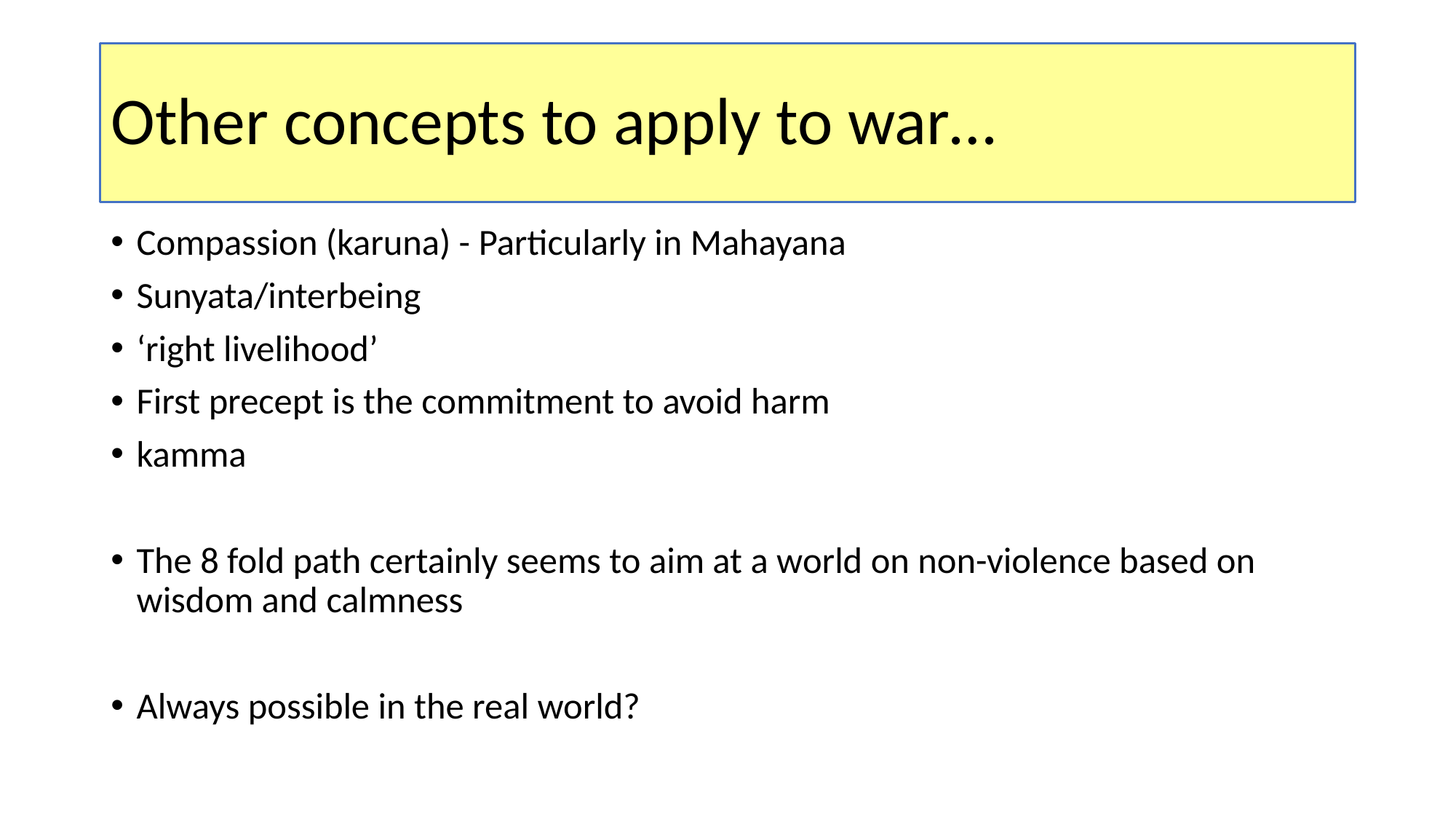

# Other concepts to apply to war…
Compassion (karuna) - Particularly in Mahayana
Sunyata/interbeing
‘right livelihood’
First precept is the commitment to avoid harm
kamma

The 8 fold path certainly seems to aim at a world on non-violence based on wisdom and calmness

Always possible in the real world?